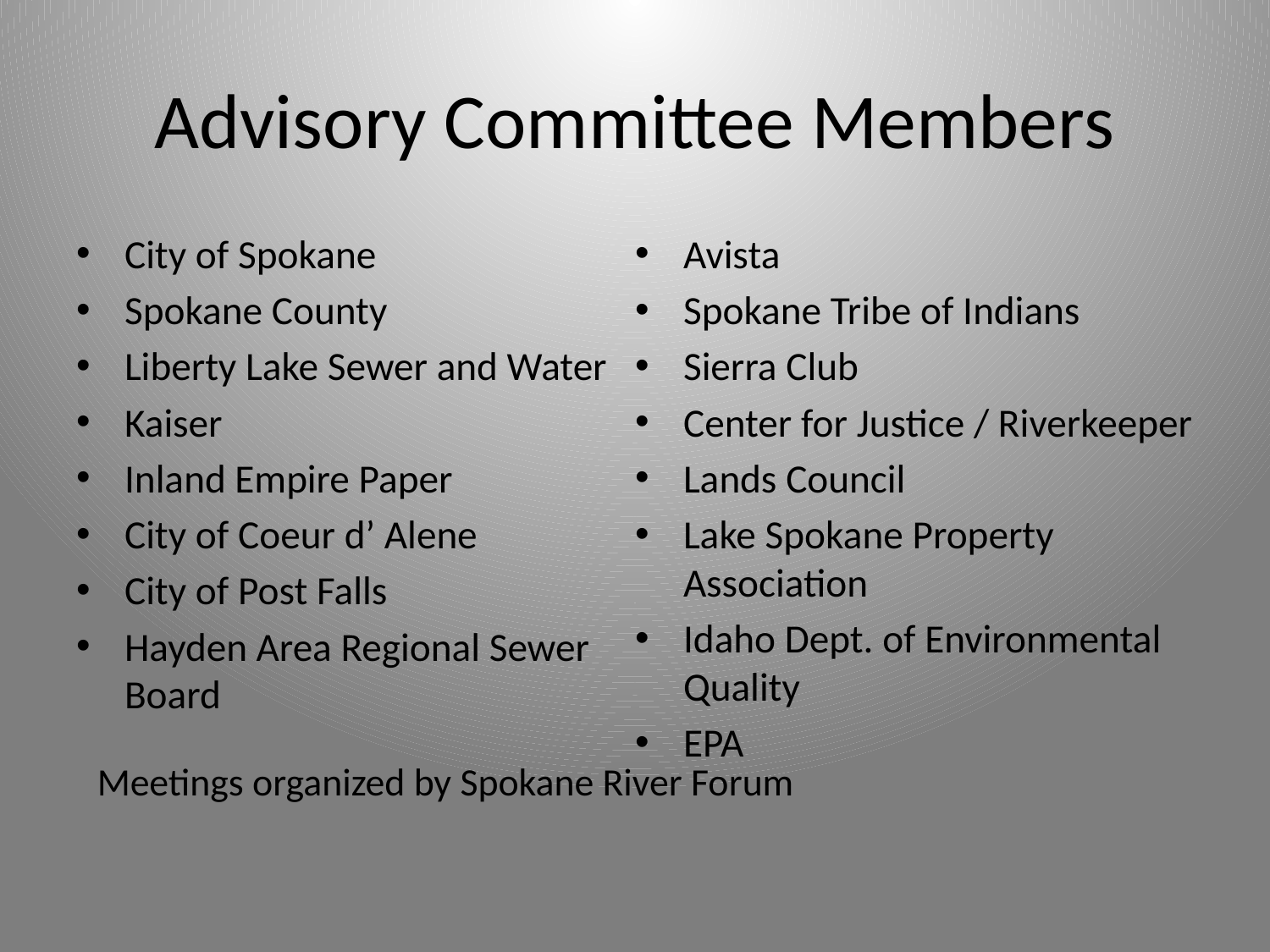

# Advisory Committee Members
City of Spokane
Spokane County
Liberty Lake Sewer and Water
Kaiser
Inland Empire Paper
City of Coeur d’ Alene
City of Post Falls
Hayden Area Regional Sewer Board
Avista
Spokane Tribe of Indians
Sierra Club
Center for Justice / Riverkeeper
Lands Council
Lake Spokane Property Association
Idaho Dept. of Environmental Quality
EPA
Meetings organized by Spokane River Forum